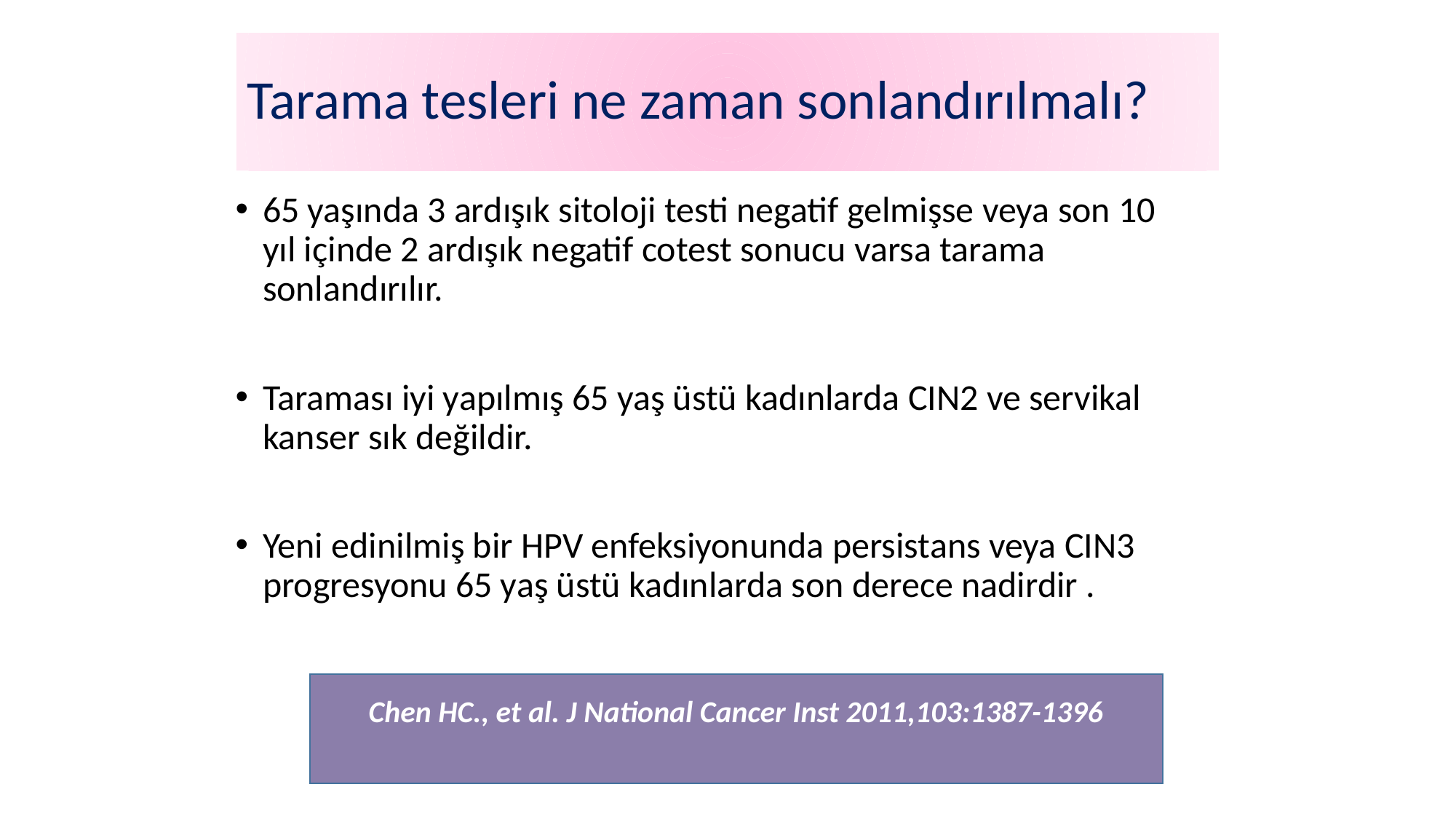

# Tarama tesleri ne zaman sonlandırılmalı?

65 yaşında 3 ardışık sitoloji testi negatif gelmişse veya son 10 yıl içinde 2 ardışık negatif cotest sonucu varsa tarama sonlandırılır.

Taraması iyi yapılmış 65 yaş üstü kadınlarda CIN2 ve servikal kanser sık değildir.

Yeni edinilmiş bir HPV enfeksiyonunda persistans veya CIN3 progresyonu 65 yaş üstü kadınlarda son derece nadirdir .

Chen HC., et al. J National Cancer Inst 2011,103:1387-1396